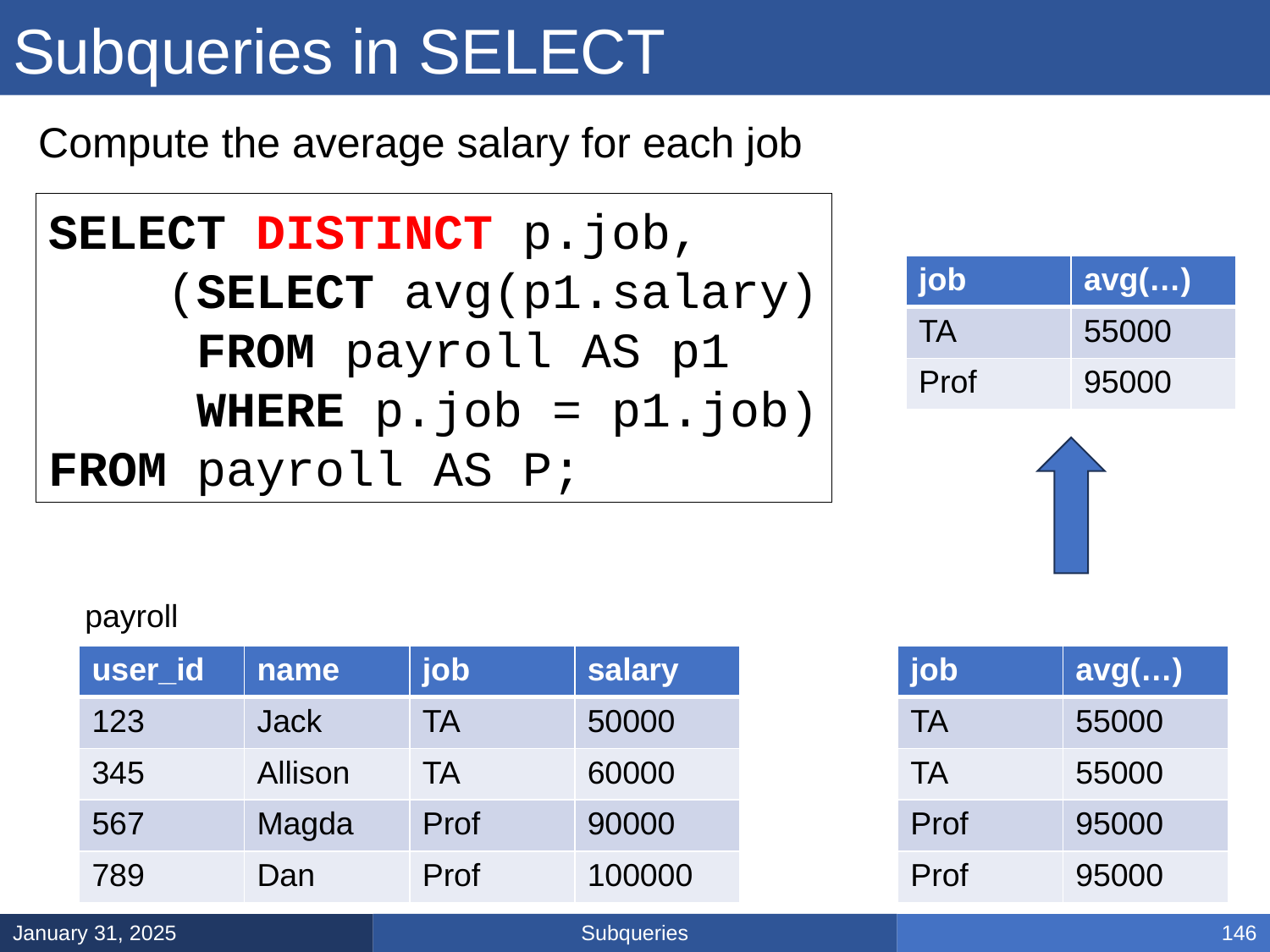

# Subqueries in SELECT
Compute the average salary for each job
SELECT DISTINCT p.job,
    (SELECT avg(p1.salary)
     FROM payroll AS p1
     WHERE p.job = p1.job)
FROM payroll AS P;
| job | avg(…) |
| --- | --- |
| TA | 55000 |
| Prof | 95000 |

payroll
| user\_id | name | job | salary |
| --- | --- | --- | --- |
| 123 | Jack | TA | 50000 |
| 345 | Allison | TA | 60000 |
| 567 | Magda | Prof | 90000 |
| 789 | Dan | Prof | 100000 |
| job | avg(…) |
| --- | --- |
| TA | 55000 |
| TA | 55000 |
| Prof | 95000 |
| Prof | 95000 |
Subqueries
January 31, 2025
146